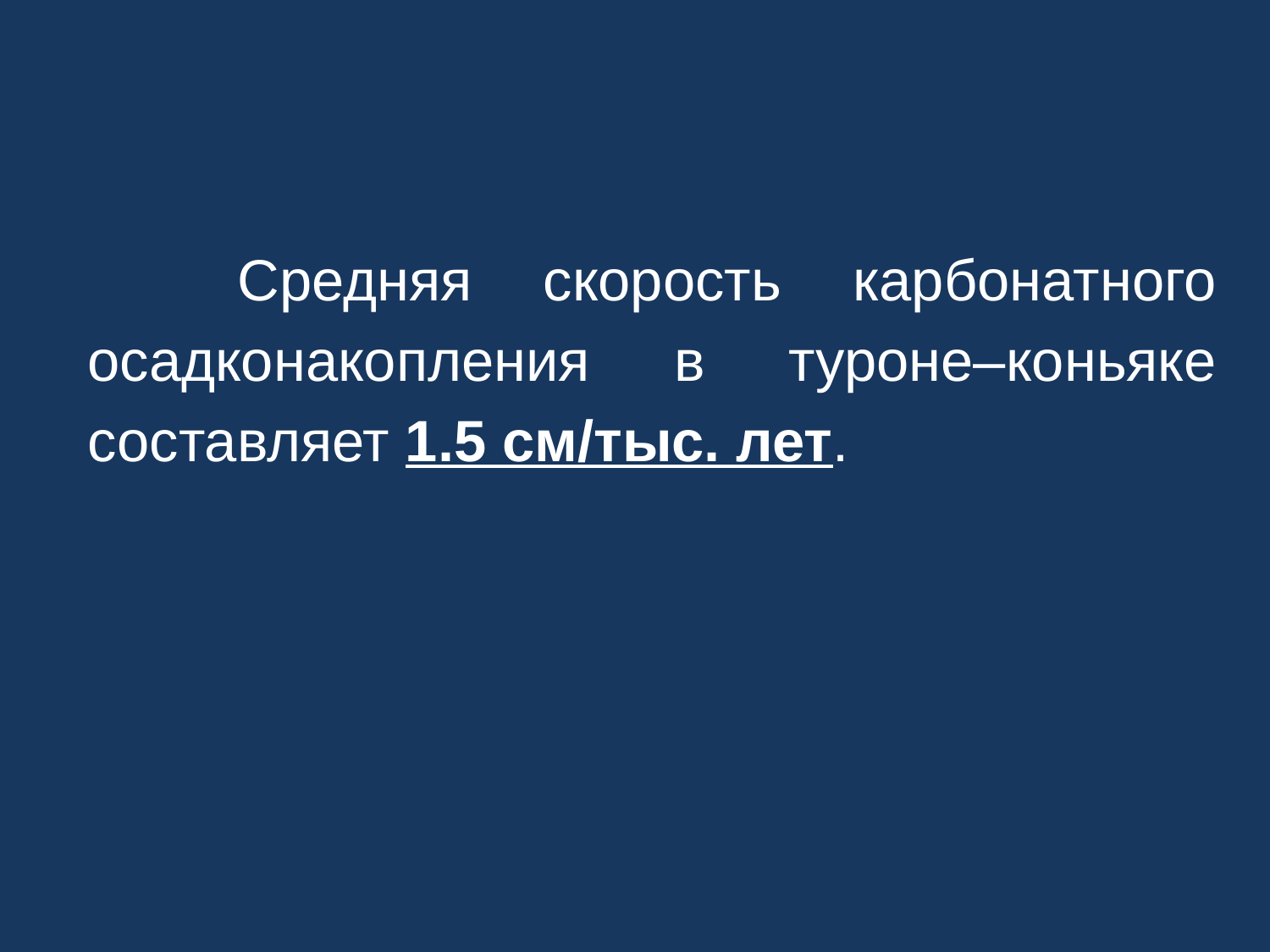

Средняя скорость карбонатного осадконакопления в туроне–коньяке составляет 1.5 см/тыс. лет.